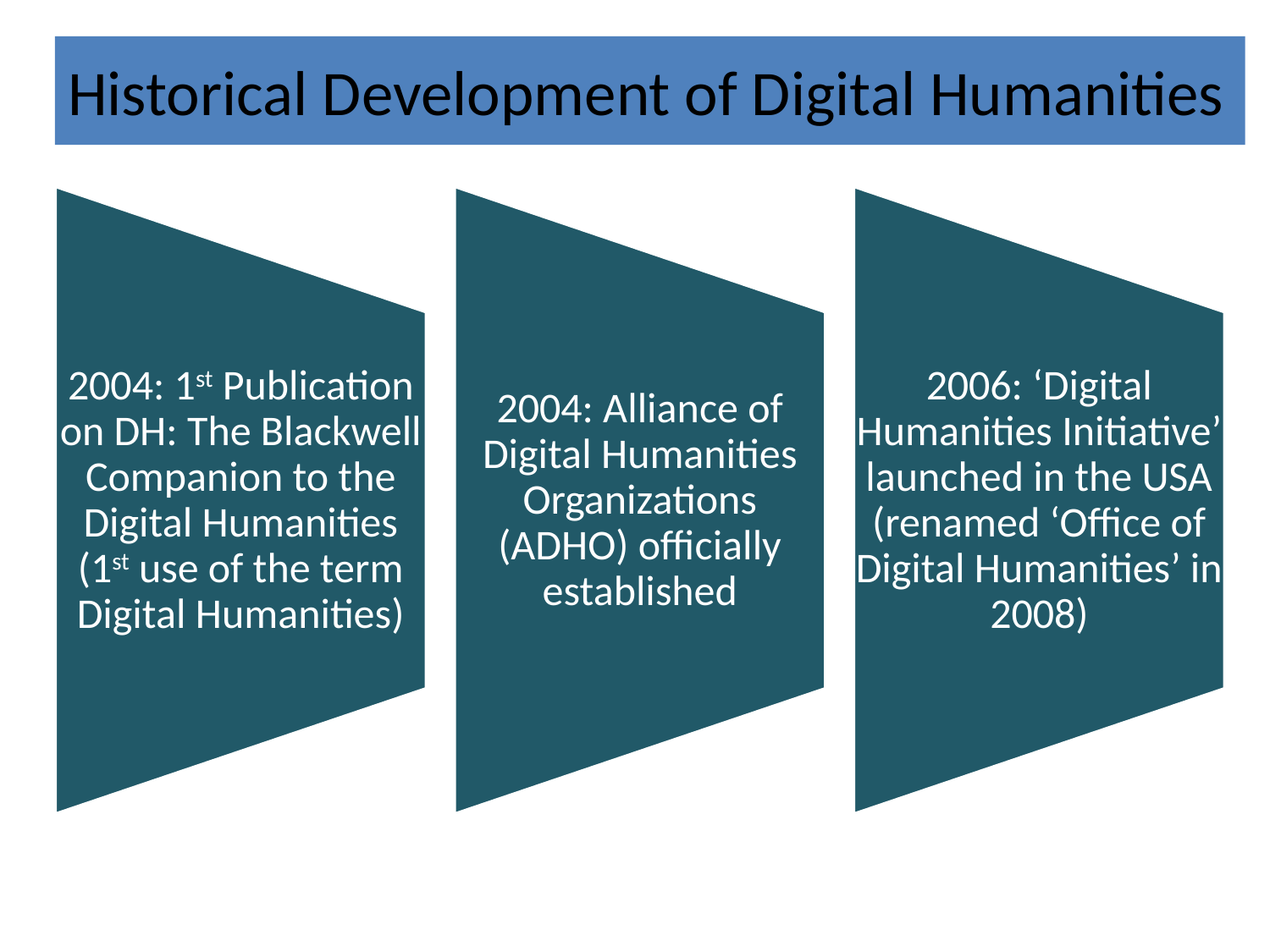

# Historical Development of Digital Humanities
2004: 1st Publication on DH: The Blackwell Companion to the Digital Humanities (1st use of the term Digital Humanities)
2004: Alliance of Digital Humanities Organizations (ADHO) officially established
2006: ‘Digital Humanities Initiative’ launched in the USA (renamed ‘Office of Digital Humanities’ in 2008)